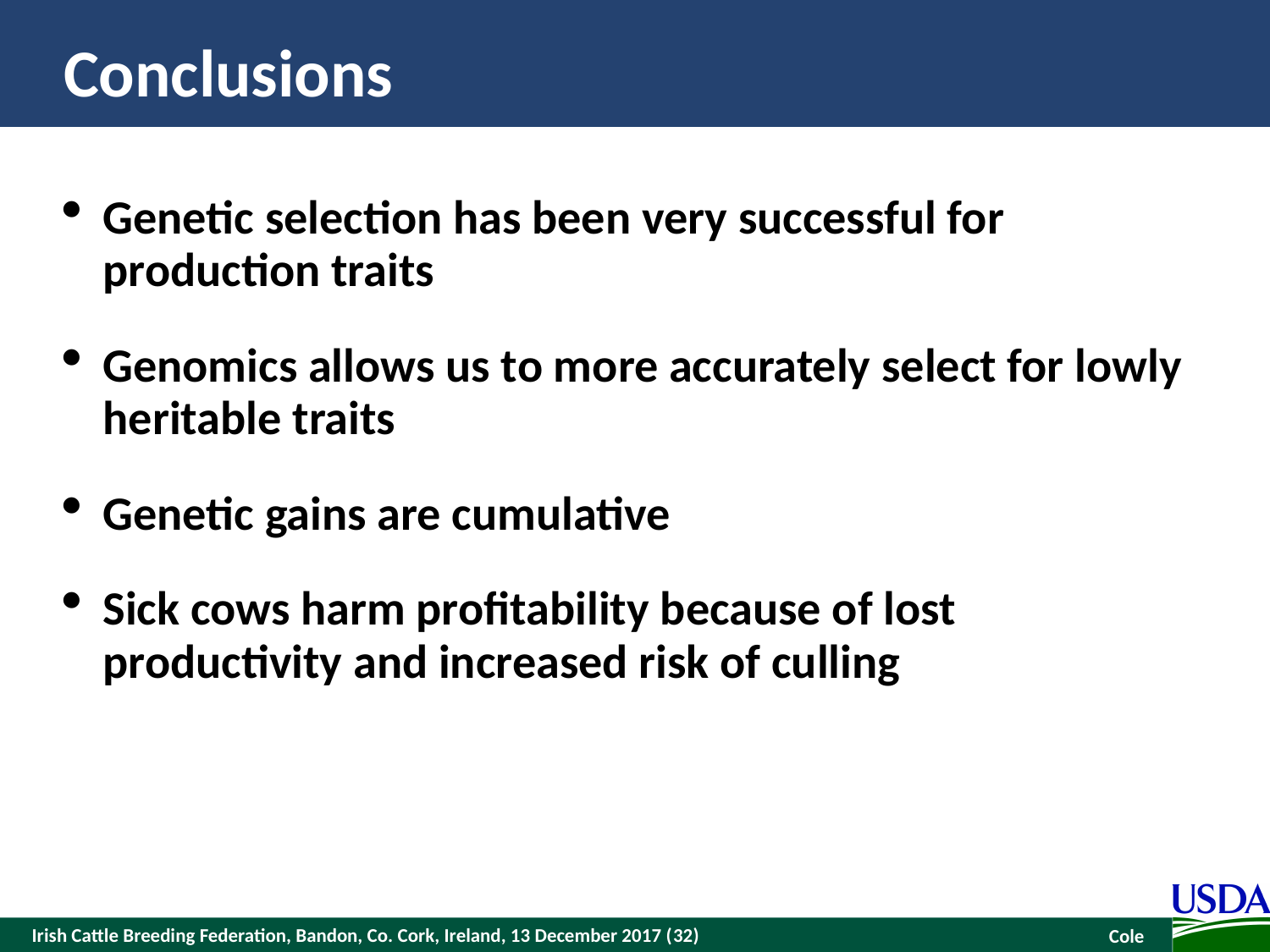

# Conclusions
Genetic selection has been very successful for production traits
Genomics allows us to more accurately select for lowly heritable traits
Genetic gains are cumulative
Sick cows harm profitability because of lost productivity and increased risk of culling